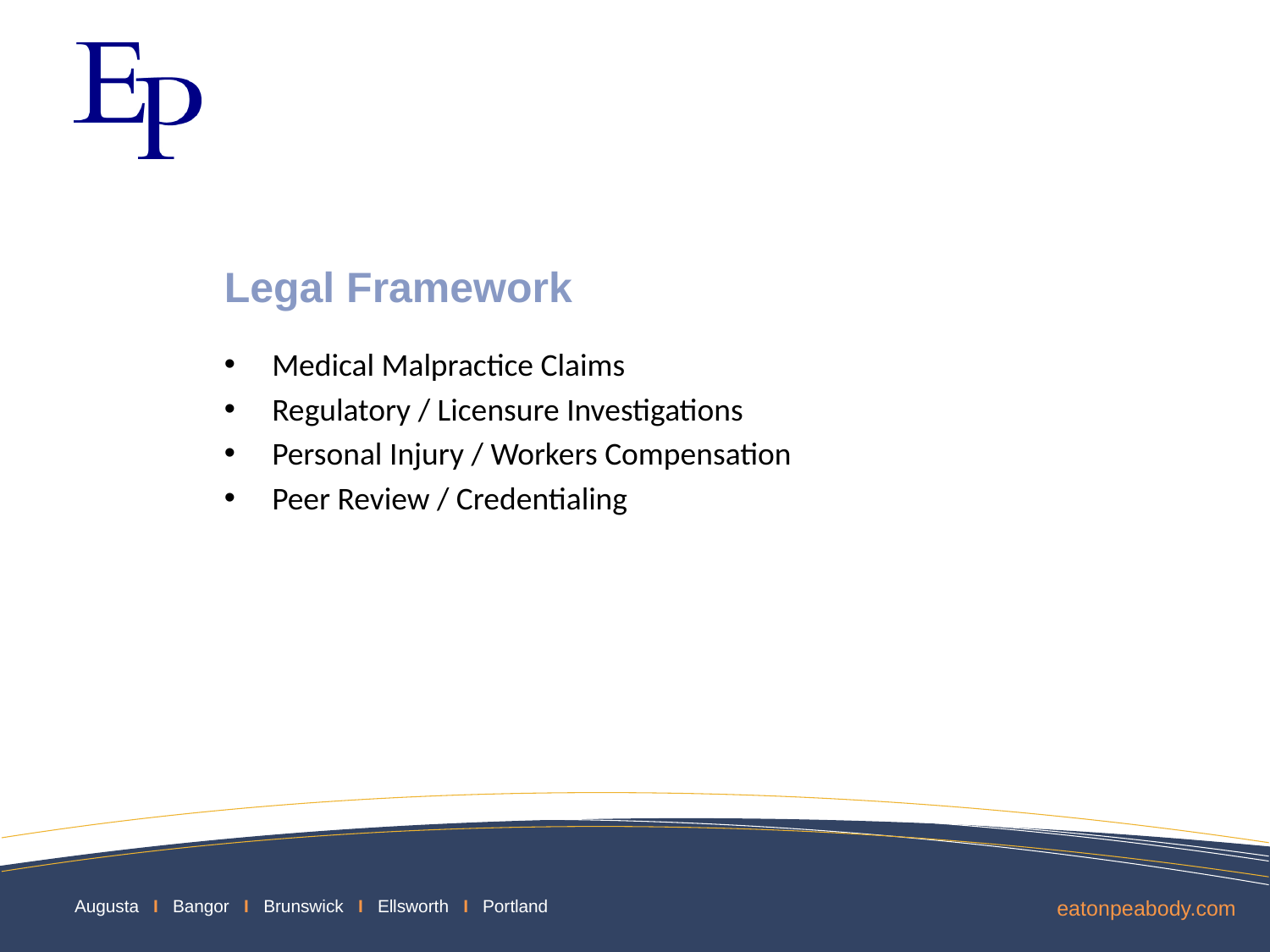

# Legal Framework
Medical Malpractice Claims
Regulatory / Licensure Investigations
Personal Injury / Workers Compensation
Peer Review / Credentialing